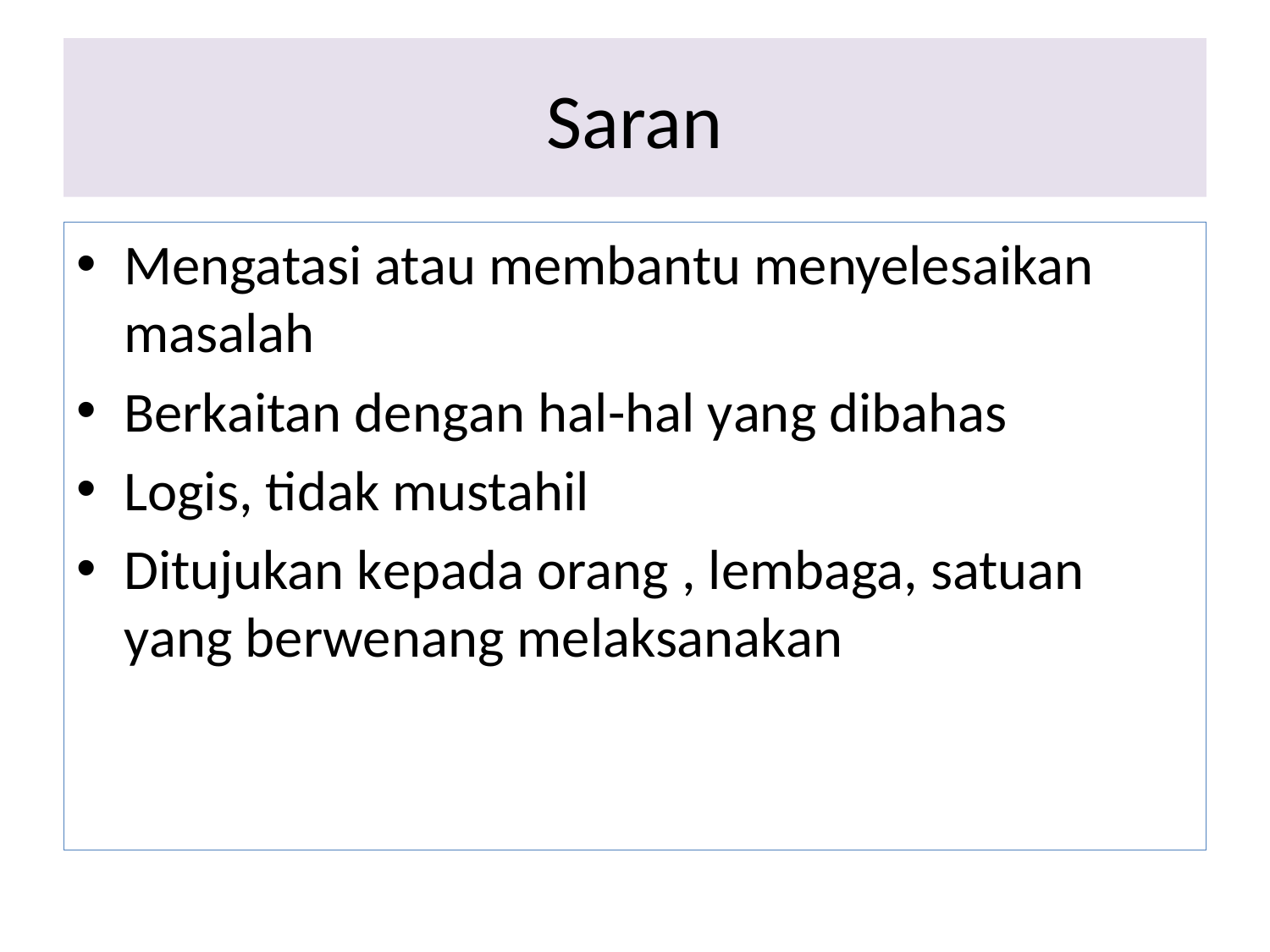

# Saran
Mengatasi atau membantu menyelesaikan masalah
Berkaitan dengan hal-hal yang dibahas
Logis, tidak mustahil
Ditujukan kepada orang , lembaga, satuan yang berwenang melaksanakan